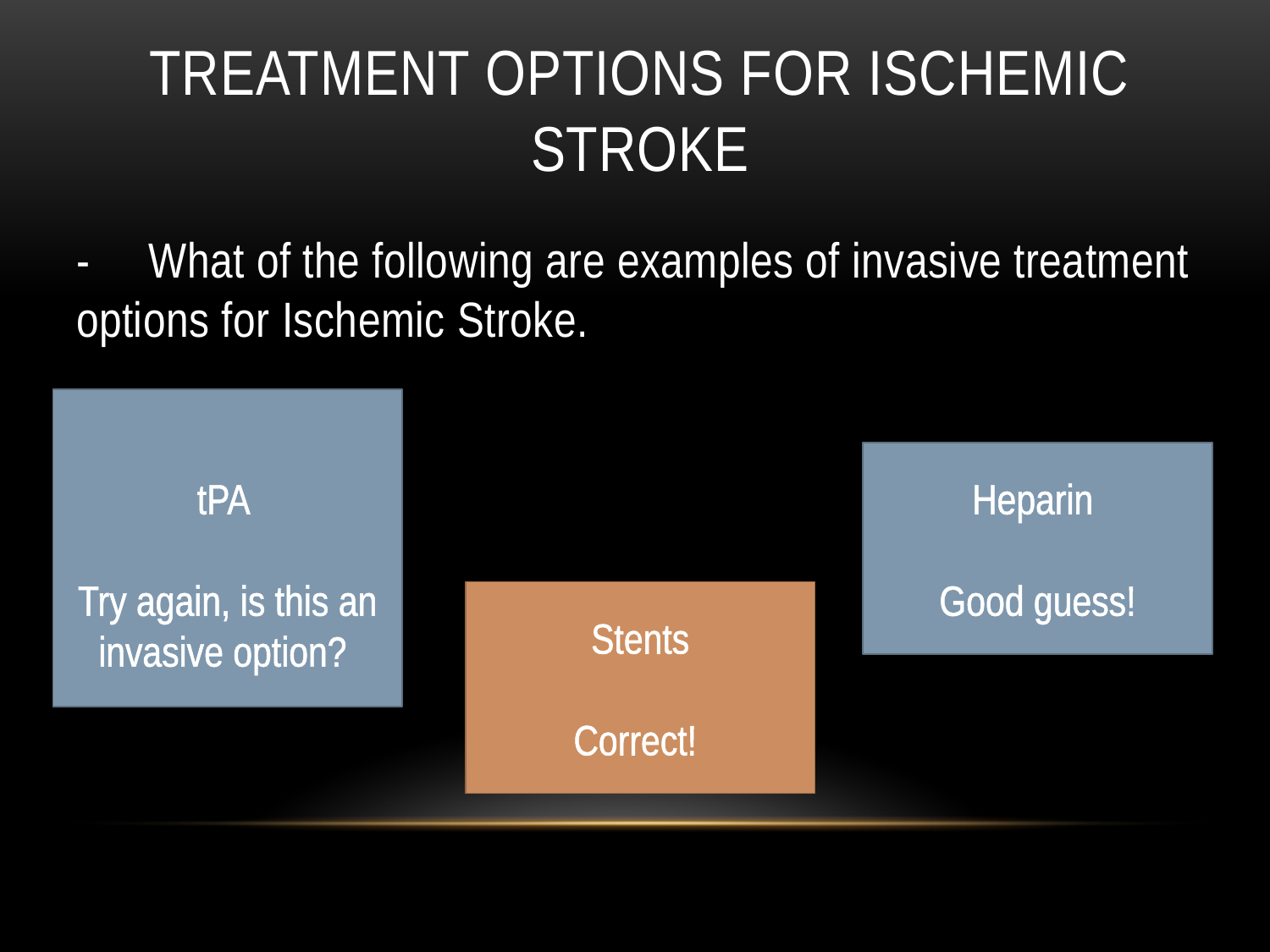

# Treatment Options for Ischemic Stroke
-     What of the following are examples of invasive treatment options for Ischemic Stroke.

tPA

Try again, is this an invasive option?

Heparin

Good guess!

Stents

Correct!